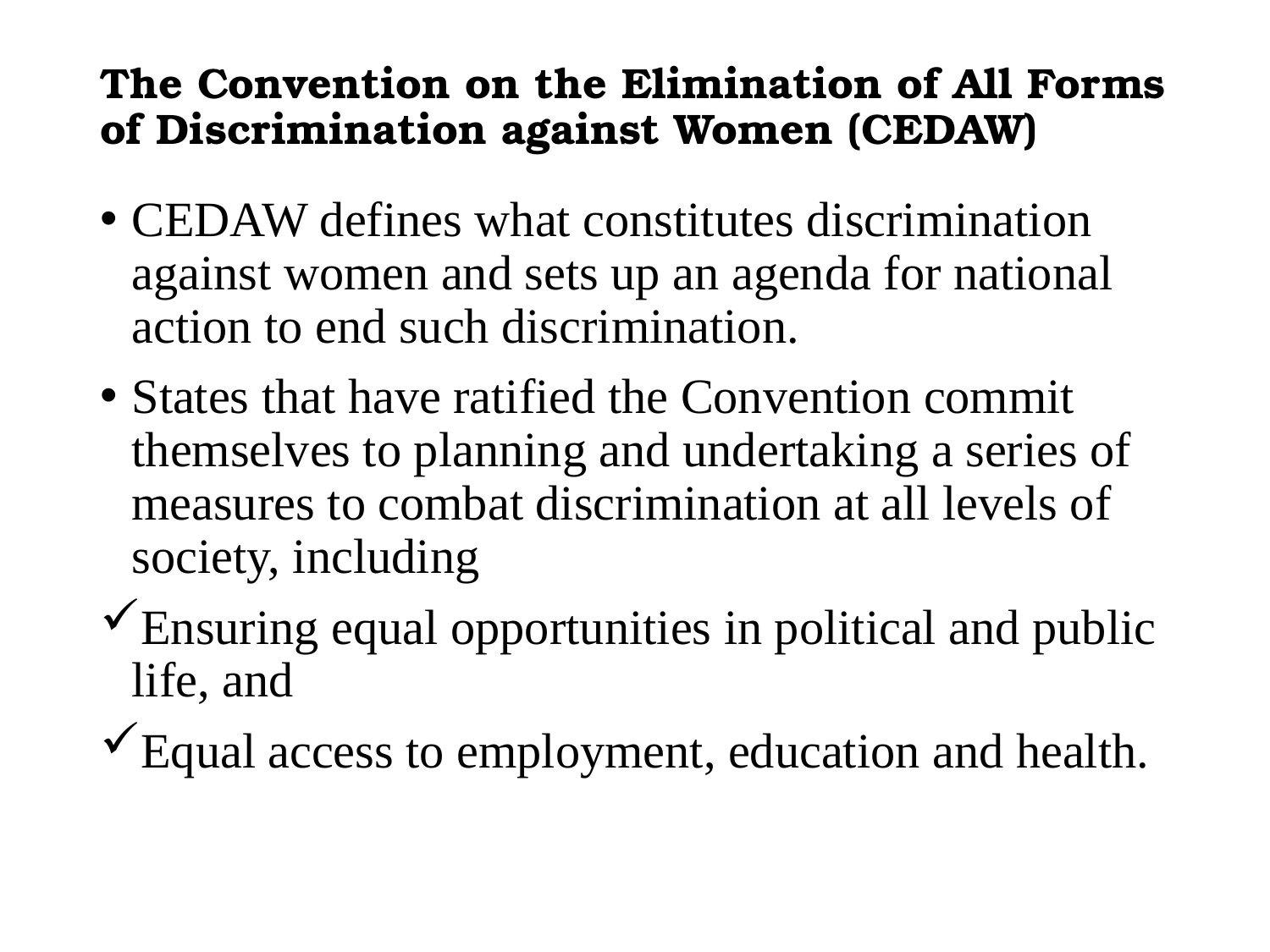

# The Convention on the Elimination of All Forms of Discrimination against Women (CEDAW)
CEDAW defines what constitutes discrimination against women and sets up an agenda for national action to end such discrimination.
States that have ratified the Convention commit themselves to planning and undertaking a series of measures to combat discrimination at all levels of society, including
Ensuring equal opportunities in political and public life, and
Equal access to employment, education and health.